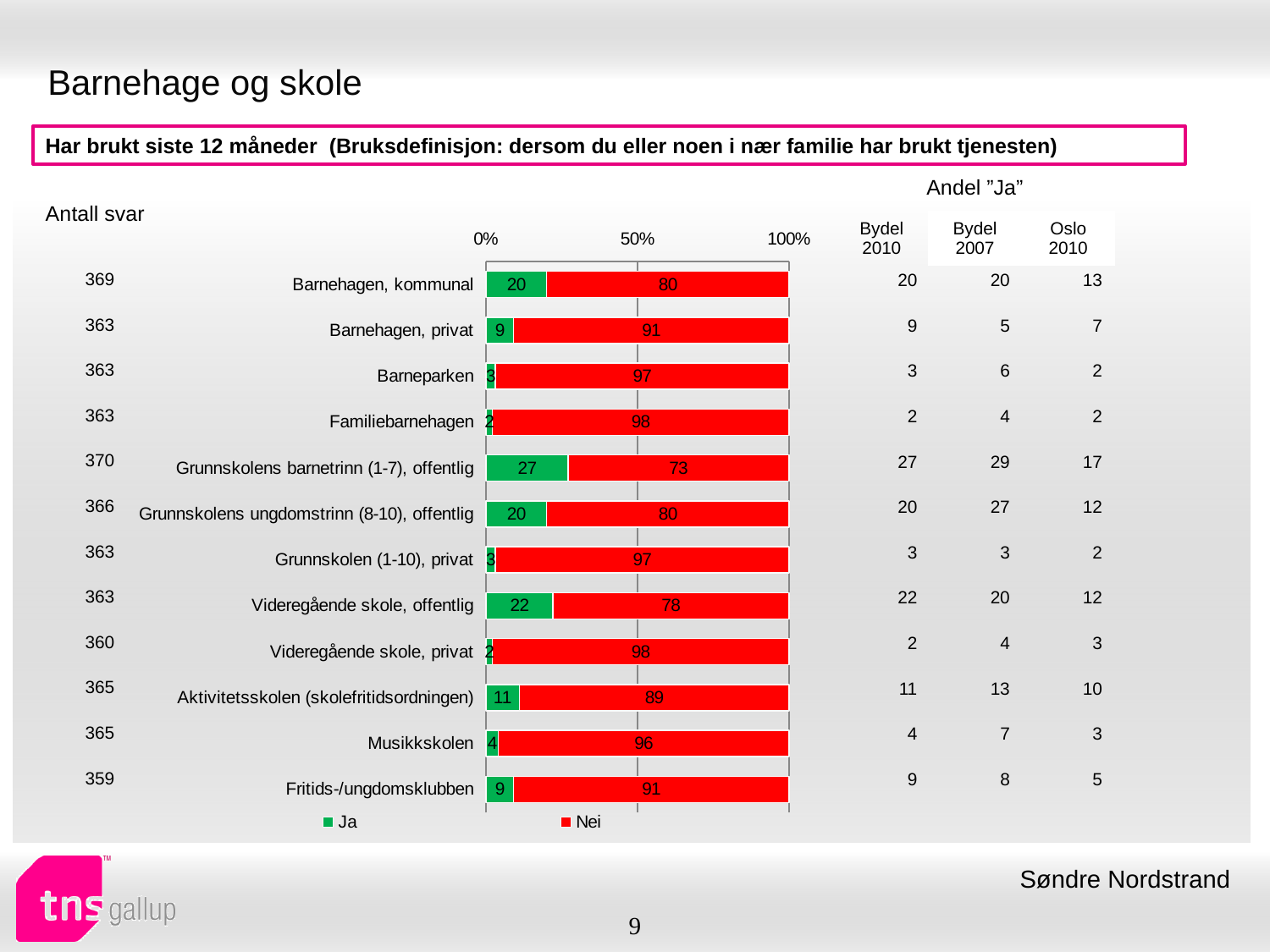

# Barnehage og skole
Har brukt siste 12 måneder  (Bruksdefinisjon: dersom du eller noen i nær familie har brukt tjenesten)
| Andel ”Ja” |  |  |
| --- | --- | --- |
| Bydel 2010 | Bydel 2007 | Oslo 2010 |
| Antall svar |
| --- |

### Chart

| Category | Ja | Nei |
|---|---|---|
| Barnehagen, kommunal | 20.0 | 80.0 |
| Barnehagen, privat | 9.0 | 91.0 |
| Barneparken | 3.0 | 97.0 |
| Familiebarnehagen | 2.0 | 98.0 |
| Grunnskolens barnetrinn (1-7), offentlig | 27.0 | 73.0 |
| Grunnskolens ungdomstrinn (8-10), offentlig | 20.0 | 80.0 |
| Grunnskolen (1-10), privat | 3.0 | 97.0 |
| Videregående skole, offentlig | 22.0 | 78.0 |
| Videregående skole, privat | 2.0 | 98.0 |
| Aktivitetsskolen (skolefritidsordningen) | 11.0 | 89.0 |
| Musikkskolen | 4.0 | 96.0 |
| Fritids-/ungdomsklubben | 9.0 | 91.0 |
| 369 |
| --- |
| 363 |
| 363 |
| 363 |
| 370 |
| 366 |
| 363 |
| 363 |
| 360 |
| 365 |
| 365 |
| 359 |
| 20 | 20 | 13 |
| --- | --- | --- |
| 9 | 5 | 7 |
| 3 | 6 | 2 |
| 2 | 4 | 2 |
| 27 | 29 | 17 |
| 20 | 27 | 12 |
| 3 | 3 | 2 |
| 22 | 20 | 12 |
| 2 | 4 | 3 |
| 11 | 13 | 10 |
| 4 | 7 | 3 |
| 9 | 8 | 5 |
Søndre Nordstrand
9